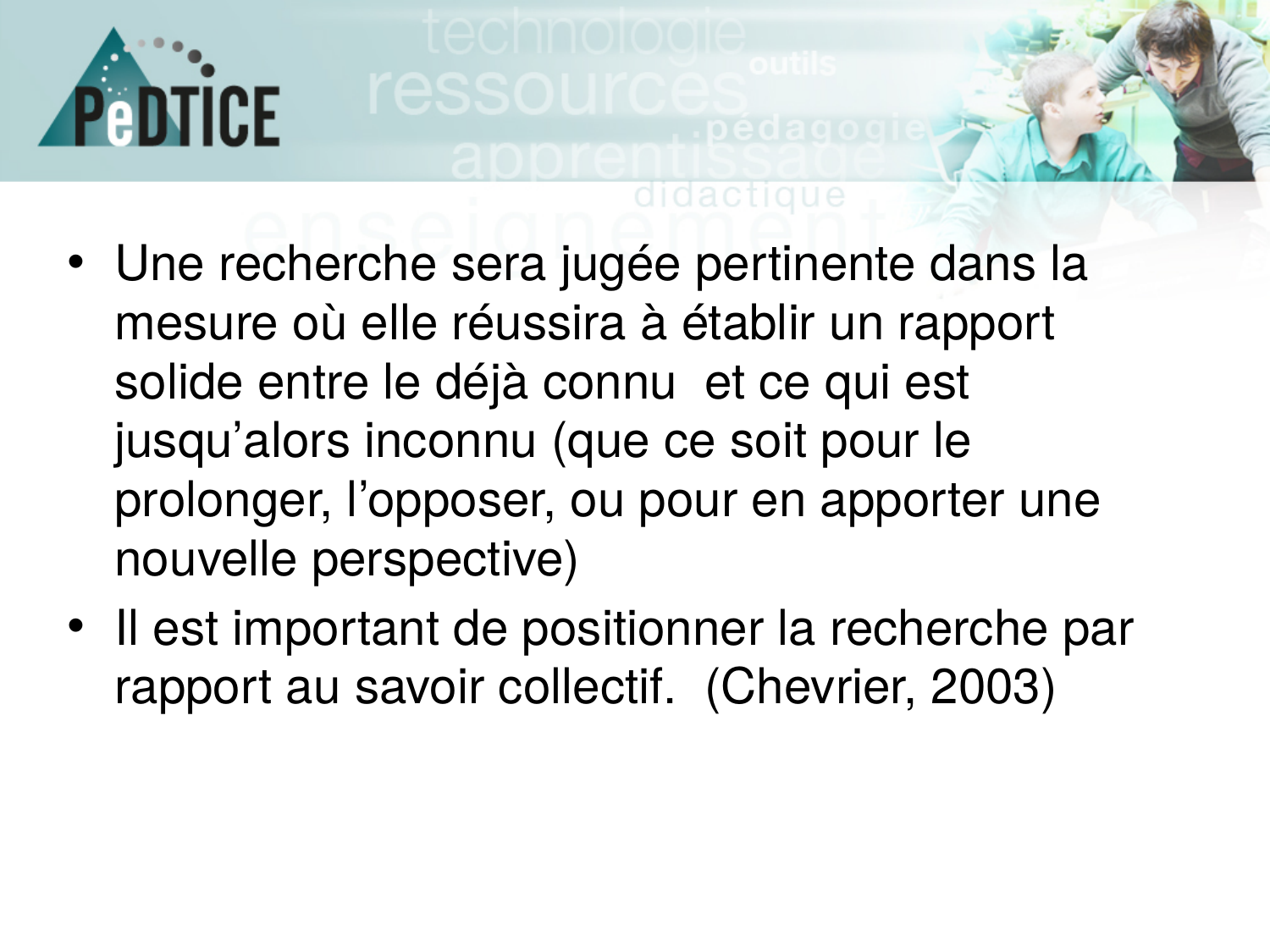

Une recherche sera jugée pertinente dans la mesure où elle réussira à établir un rapport solide entre le déjà connu  et ce qui est jusqu’alors inconnu (que ce soit pour le prolonger, l’opposer, ou pour en apporter une nouvelle perspective)
Il est important de positionner la recherche par rapport au savoir collectif.  (Chevrier, 2003)